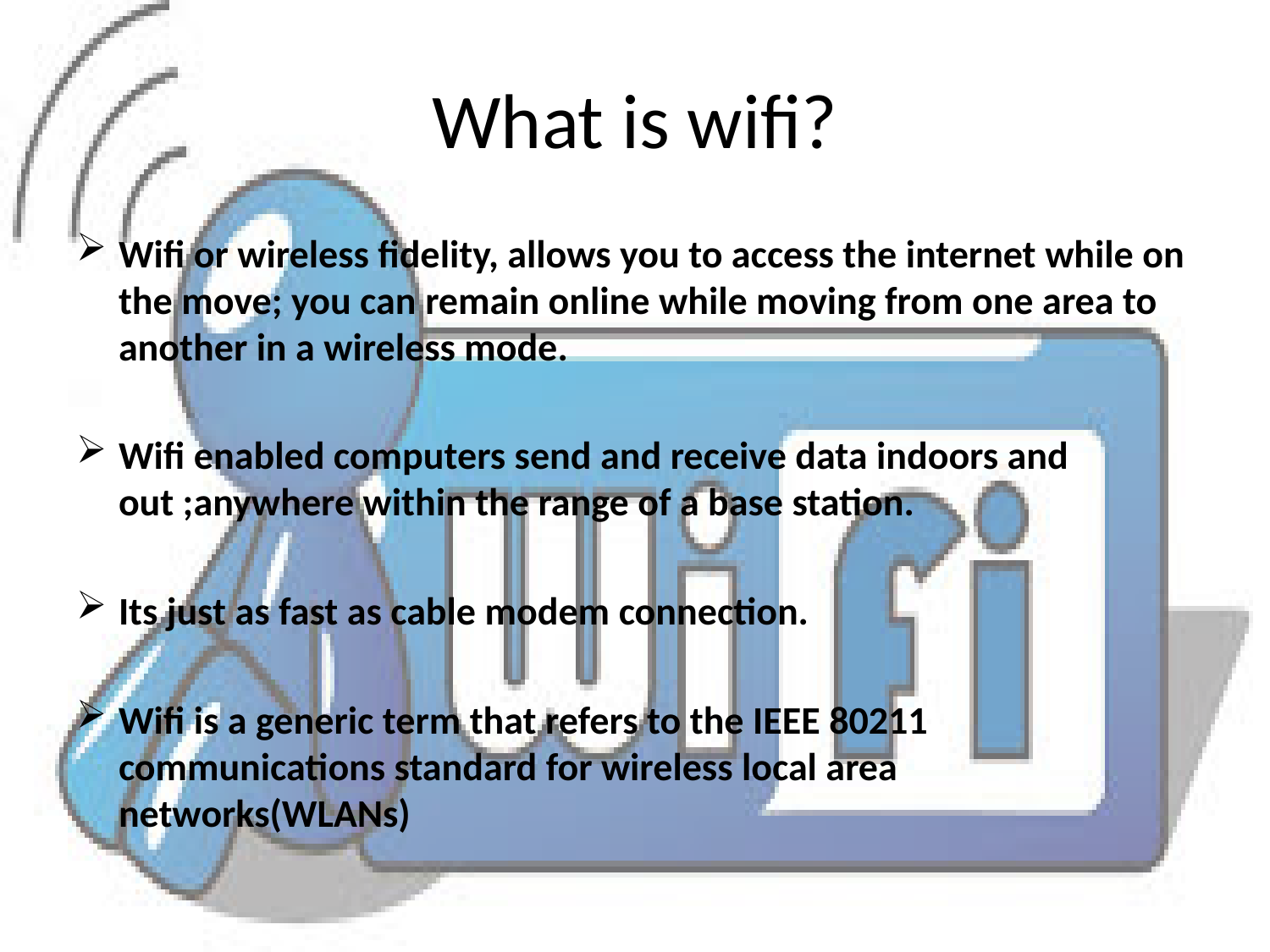

# What is wifi?
Wifi or wireless fidelity, allows you to access the internet while on the move; you can remain online while moving from one area to another in a wireless mode.

Wifi enabled computers send and receive data indoors and out ;anywhere within the range of a base station.

Its just as fast as cable modem connection.

Wifi is a generic term that refers to the IEEE 80211 communications standard for wireless local area networks(WLANs)